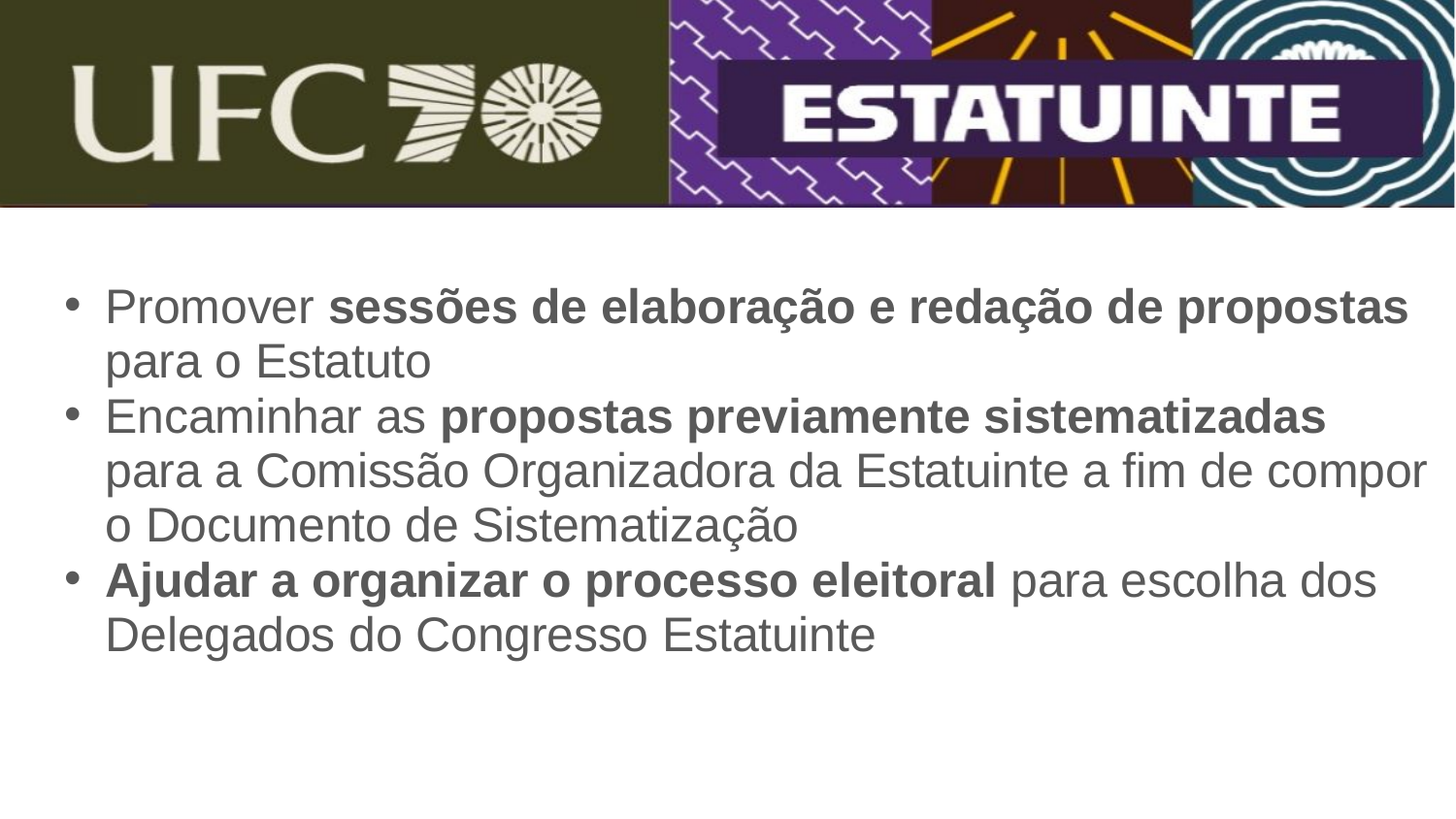

Promover sessões de elaboração e redação de propostas para o Estatuto
Encaminhar as propostas previamente sistematizadas para a Comissão Organizadora da Estatuinte a fim de compor o Documento de Sistematização
Ajudar a organizar o processo eleitoral para escolha dos Delegados do Congresso Estatuinte